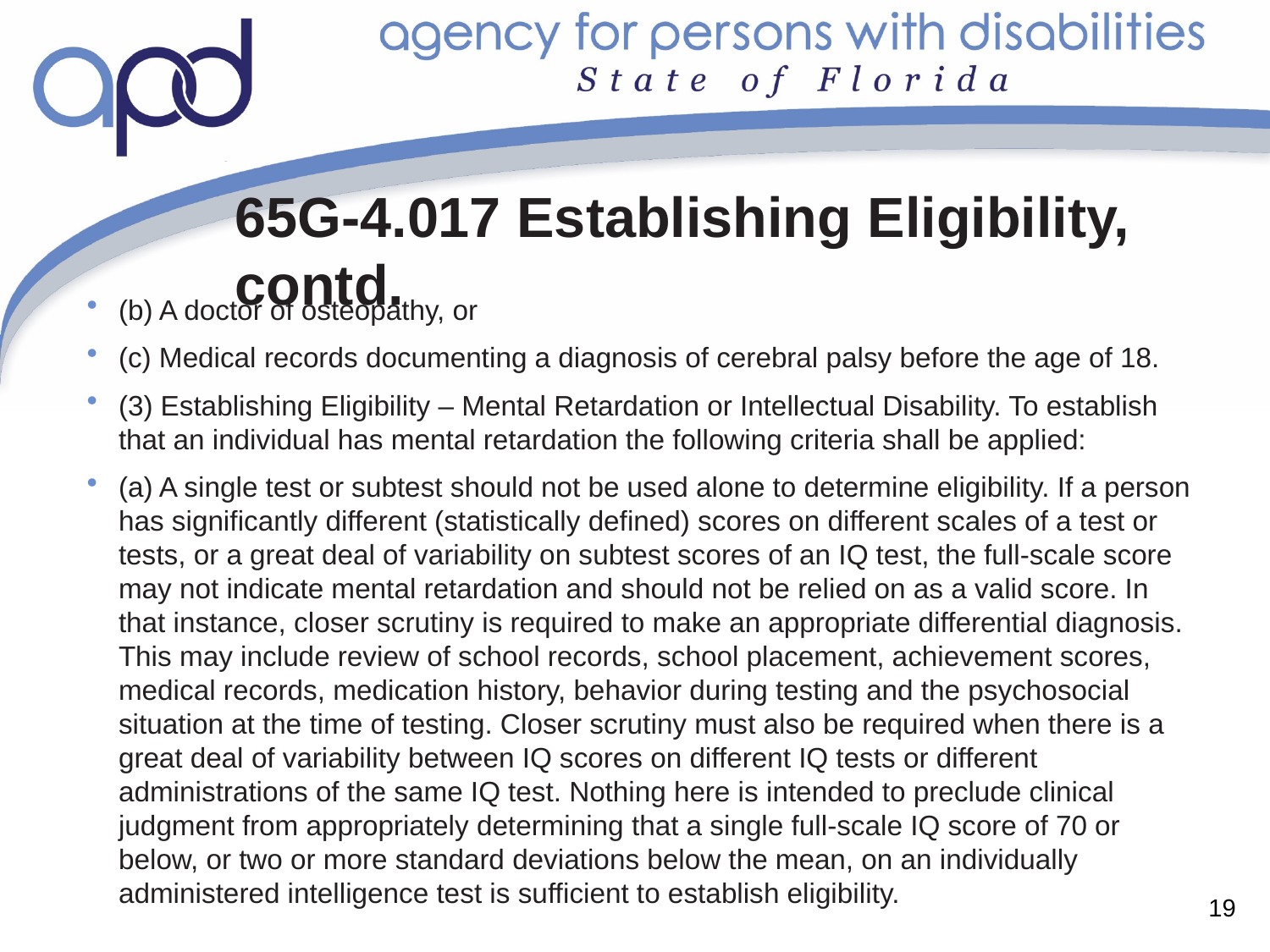

# 65G-4.017 Establishing Eligibility, contd.
(b) A doctor of osteopathy, or
(c) Medical records documenting a diagnosis of cerebral palsy before the age of 18.
(3) Establishing Eligibility – Mental Retardation or Intellectual Disability. To establish that an individual has mental retardation the following criteria shall be applied:
(a) A single test or subtest should not be used alone to determine eligibility. If a person has significantly different (statistically defined) scores on different scales of a test or tests, or a great deal of variability on subtest scores of an IQ test, the full-scale score may not indicate mental retardation and should not be relied on as a valid score. In that instance, closer scrutiny is required to make an appropriate differential diagnosis. This may include review of school records, school placement, achievement scores, medical records, medication history, behavior during testing and the psychosocial situation at the time of testing. Closer scrutiny must also be required when there is a great deal of variability between IQ scores on different IQ tests or different administrations of the same IQ test. Nothing here is intended to preclude clinical judgment from appropriately determining that a single full-scale IQ score of 70 or below, or two or more standard deviations below the mean, on an individually administered intelligence test is sufficient to establish eligibility.
19